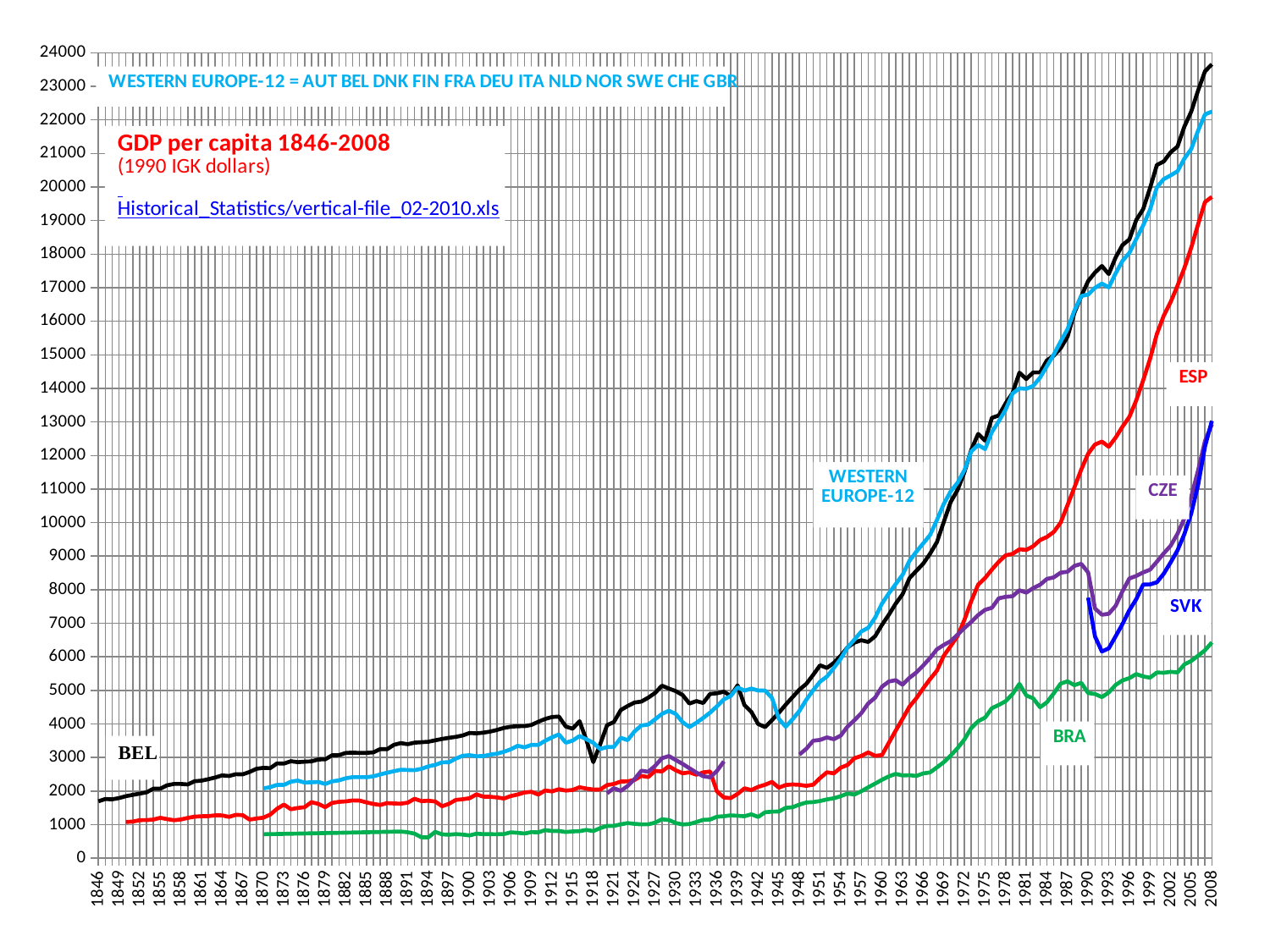

### Chart

| Category |  |  |  |  |  |  |
|---|---|---|---|---|---|---|
| 1846 | 1693.9013035381752 | None | None | None | None | None |
| 1847 | 1761.5970459266098 | None | None | None | None | None |
| 1848 | 1753.6032944406315 | None | None | None | None | None |
| 1849 | 1790.3811252268601 | None | None | None | None | None |
| 1850 | 1846.7071251966734 | 1651.8076422588456 | 1078.6894051295824 | 1079.027027027027 | None | 685.5128559579762 |
| 1851 | 1885.637703819522 | None | 1089.2880993722451 | None | None | None |
| 1852 | 1923.6573457612071 | None | 1132.7133842577218 | None | None | None |
| 1853 | 1961.6232906925452 | None | 1135.8350951374207 | None | None | None |
| 1854 | 2069.6909927679158 | None | 1150.4238680423211 | None | None | None |
| 1855 | 2070.775261324042 | None | 1202.104712726322 | None | None | None |
| 1856 | 2169.6602466998484 | None | 1163.253364540667 | None | None | None |
| 1857 | 2211.352397333907 | None | 1131.607893885474 | None | None | None |
| 1858 | 2211.538461538462 | None | 1153.0336210228004 | None | None | None |
| 1859 | 2197.4522292993634 | None | 1199.9486652977414 | None | None | None |
| 1860 | 2292.616033755274 | None | 1236.1590589438692 | None | None | None |
| 1861 | 2310.2220360284878 | None | 1248.1686731638956 | None | None | None |
| 1862 | 2353.9197338323975 | None | 1252.3168719055477 | None | None | None |
| 1863 | 2403.7985136251036 | None | 1277.12062749067 | None | None | None |
| 1864 | 2466.079114572658 | None | 1273.7014624306605 | None | None | None |
| 1865 | 2448.0162767039674 | None | 1230.2763819095476 | None | None | None |
| 1866 | 2502.626262626263 | None | 1290.1852779168753 | None | None | None |
| 1867 | 2497.392699558765 | None | 1282.809381237525 | None | None | None |
| 1868 | 2569.1817638861235 | None | 1149.3038289408255 | None | None | None |
| 1869 | 2662.557168423146 | None | 1181.4296333002974 | None | None | None |
| 1870 | 2691.5227629513347 | 2079.7403946715226 | 1207.0859823467688 | 1163.9586410635154 | None | 712.9733591915892 |
| 1871 | 2682.4648627603656 | 2115.953629724838 | 1298.0686431295362 | None | None | 716.8336673346694 |
| 1872 | 2823.6469679412903 | 2183.9196882827896 | 1473.122893043212 | None | None | 720.6648962329105 |
| 1873 | 2820.0584403142366 | 2183.461053138563 | 1597.6056682140238 | None | None | 724.4641822745705 |
| 1874 | 2889.7719064816574 | 2278.3915852671066 | 1458.8836812952707 | None | None | 728.3927217589082 |
| 1875 | 2860.7850273430136 | 2312.3616526228057 | 1496.3304421665555 | None | None | 732.3471950879151 |
| 1876 | 2874.6164639850326 | 2254.329180363269 | 1519.250528860683 | None | None | 736.1884759382705 |
| 1877 | 2884.4840563589173 | 2260.5986885209304 | 1668.4334156477744 | None | None | 740.139835066332 |
| 1878 | 2942.257442116869 | 2270.805473928993 | 1617.916891527253 | None | None | 744.1267047954245 |
| 1879 | 2944.919883466861 | 2210.43400736888 | 1520.2767175572517 | None | None | 748.1430298842633 |
| 1880 | 3064.8213318895505 | 2288.629461025825 | 1646.005101132926 | None | None | 752.1621163303374 |
| 1881 | 3069.676061362826 | 2317.418389665236 | 1679.07498082709 | None | None | 756.2213899292551 |
| 1882 | 3136.056760091662 | 2381.338692485525 | 1691.6622660329754 | None | None | 760.2941176470588 |
| 1883 | 3144.5341463414634 | 2413.8926677491686 | 1720.3548085901027 | None | None | 764.3143544506817 |
| 1884 | 3136.10487342862 | 2415.0802006269128 | 1715.670342426001 | None | None | 768.4011650791151 |
| 1885 | 3137.8131381892445 | 2412.488171666145 | 1661.0286901806846 | None | None | 772.583262499034 |
| 1886 | 3153.2723433012334 | 2438.1467974671036 | 1616.5461017338384 | None | None | 776.7579458393385 |
| 1887 | 3249.8914793693393 | 2495.1221261820815 | 1585.393707531548 | None | None | 780.8637379002233 |
| 1888 | 3247.0852338937902 | 2545.787614831553 | 1641.4772727272725 | None | None | 785.0460458997222 |
| 1889 | 3378.5000826309697 | 2591.642004535093 | 1630.4446204321757 | None | None | 789.2811020232457 |
| 1890 | 3427.8480971128606 | 2634.5840006038275 | 1624.0919074167934 | 1505.0208833200036 | None | 793.5065849707727 |
| 1891 | 3395.280499675536 | 2626.85849506098 | 1653.6779546983628 | None | None | 772.5428158745443 |
| 1892 | 3441.8329321136257 | 2621.583444796906 | 1769.7588747488278 | None | None | 729.8804245599893 |
| 1893 | 3455.4811111111117 | 2663.6378984612397 | 1700.2111580351188 | None | None | 621.5719721821283 |
| 1894 | 3468.289010989011 | 2734.1522629160518 | 1711.6065501217083 | None | None | 621.1956173511885 |
| 1895 | 3511.5006988662844 | 2780.7711942906553 | 1689.0455471718897 | None | None | 783.4167709637046 |
| 1896 | 3551.4953803510934 | 2854.4550073951436 | 1547.5381072486018 | None | None | 709.9376604327099 |
| 1897 | 3586.4266951740988 | 2858.7086954313754 | 1618.9410480349345 | None | None | 699.0986688951233 |
| 1898 | 3614.7919442761963 | 2965.0445847268243 | 1735.9526138463211 | None | None | 717.0339279468345 |
| 1899 | 3656.152957069949 | 3051.1670192172505 | 1755.9510928370482 | None | None | 702.9719881575951 |
| 1900 | 3731.0500074415836 | 3067.403806266267 | 1786.27598836583 | 1729.0396969197825 | None | 678.4363879003558 |
| 1901 | 3719.3580355830027 | 3037.0616746406945 | 1901.0129160190793 | None | None | 729.9369290996085 |
| 1902 | 3739.375054324207 | 3043.2915623340486 | 1833.0849478390462 | None | None | 714.780108614631 |
| 1903 | 3772.352722595398 | 3084.596071199934 | 1828.8493049315505 | None | None | 713.9207507820646 |
| 1904 | 3820.835309060118 | 3113.659063674154 | 1810.236220472441 | None | None | 712.7686730995048 |
| 1905 | 3881.6399999999994 | 3171.182005036236 | 1777.2957717033398 | None | None | 718.1422786582012 |
| 1906 | 3917.4721686414996 | 3243.6503099918586 | 1851.3149720439014 | None | None | 770.3040093993244 |
| 1907 | 3932.0692286726626 | 3348.079573214353 | 1896.4010282776349 | None | None | 755.2253116011505 |
| 1908 | 3932.62002428822 | 3301.6944998536937 | 1957.1610926729638 | None | None | 734.1219546542741 |
| 1909 | 3970.920834447714 | 3375.194109086006 | 1977.485928705441 | None | None | 776.2250620575526 |
| 1910 | 4063.866897839424 | 3374.5366752866685 | 1895.105247255514 | 1990.988909426987 | None | 768.7252430680591 |
| 1911 | 4148.2649993348405 | 3497.3076055982683 | 2017.2051615484645 | None | None | 835.6768193238419 |
| 1912 | 4206.388537549407 | 3600.74676719162 | 1988.672496025437 | None | None | 809.176450276243 |
| 1913 | 4219.54082963736 | 3687.0197800410674 | 2055.6186152099885 | 2095.5412522534657 | None | 810.989010989011 |
| 1914 | 3923.3325132720447 | 3440.659520744579 | 2013.677811550152 | None | None | 779.9346053557385 |
| 1915 | 3858.079391674185 | 3503.489964166609 | 2032.919405892379 | None | None | 797.9249412336873 |
| 1916 | 4080.4346817830456 | 3640.327432423599 | 2113.239491123688 | None | None | 804.1830376632139 |
| 1917 | 3519.110622331479 | 3544.3371370972563 | 2073.4227091442026 | None | None | 841.908907197264 |
| 1918 | 2861.279765013055 | 3437.7325164515787 | 2045.0596658711215 | None | None | 807.6644974692697 |
| 1919 | 3389.4199003670687 | 3251.850971224796 | 2044.0946375231142 | None | None | 895.248742314142 |
| 1920 | 3961.993511652542 | 3312.539110829208 | 2177.185380557649 | 1933.1937185477946 | None | 963.107575536418 |
| 1921 | 4056.3069029850744 | 3315.711101995012 | 2212.4141796272943 | 2084.6455009776228 | None | 963.3522828846222 |
| 1922 | 4413.479196935676 | 3585.5925186331983 | 2283.613833918994 | 2005.8839680582405 | None | 1009.0743465769742 |
| 1923 | 4533.2403405370005 | 3517.4034314408614 | 2289.9253902137593 | 2150.613646481612 | None | 1045.5950010300076 |
| 1924 | 4637.788374205267 | 3777.2831966115214 | 2331.007295301101 | 2352.7875716463477 | None | 1023.920869360428 |
| 1925 | 4665.552641727729 | 3954.696398453531 | 2450.520366050601 | 2605.981323722352 | None | 1007.3849399973625 |
| 1926 | 4783.595104538501 | 3980.157693442049 | 2416.910915711875 | 2575.37320139248 | None | 1008.3029108648595 |
| 1927 | 4923.259235829959 | 4138.356486312796 | 2599.9032839495317 | 2751.686999488507 | None | 1059.8030835470288 |
| 1928 | 5139.47063253012 | 4298.476892691109 | 2583.9317578448013 | 2977.171897972759 | None | 1158.1870075076006 |
| 1929 | 5054.21875 | 4392.848887266574 | 2738.905644118914 | 3042.373679354228 | None | 1137.4414786891227 |
| 1930 | 4978.618251609708 | 4297.331608253693 | 2620.388142461079 | 2925.8101833525498 | None | 1048.2304575786463 |
| 1931 | 4860.409426532119 | 4052.4115805621027 | 2528.870116156283 | 2808.727669088397 | None | 1004.232835123774 |
| 1932 | 4607.451991204495 | 3905.5417452421893 | 2559.442607858727 | 2679.7411871921495 | None | 1018.3654203736019 |
| 1933 | 4680.509901591544 | 4034.1785067237092 | 2485.9464389354116 | 2551.798337023704 | None | 1075.7155271493848 |
| 1934 | 4623.796538368434 | 4178.980908053694 | 2555.7928457020826 | 2442.8366450654053 | None | 1142.3195253268873 |
| 1935 | 4894.201013513514 | 4338.611293825529 | 2582.7739126896945 | 2409.898015077129 | None | 1149.986541049798 |
| 1936 | 4913.320625375826 | 4524.578515574956 | 1988.8351471180977 | 2598.636471437608 | None | 1235.103268180739 |
| 1937 | 4960.958543014618 | 4729.504905220775 | 1807.7706345086451 | 2881.5340592815533 | None | 1249.9030682141288 |
| 1938 | 4832.349773107236 | 4833.206500803963 | 1790.2211321650382 | None | None | 1275.987841945289 |
| 1939 | 5149.617731172546 | 5088.256775750772 | 1914.6451385350942 | None | None | 1262.7764402194148 |
| 1940 | 4561.75641025641 | 4991.876185965233 | 2080.4053267073027 | None | None | 1249.7202899255728 |
| 1941 | 4358.011720637989 | 5053.454825668515 | 2029.5623388121173 | None | None | 1306.9243385866075 |
| 1942 | 3996.7979871468415 | 4995.255193862353 | 2126.2699564586355 | None | None | 1229.2832431679399 |
| 1943 | 3906.600800776511 | 4993.021706961237 | 2187.59237503316 | None | None | 1367.9495611548318 |
| 1944 | 4112.138222168617 | 4776.354619079523 | 2271.4522072647965 | None | None | 1385.9241044726525 |
| 1945 | 4332.84554502938 | 4150.2510943701045 | 2101.559585105589 | None | None | 1389.9383317104837 |
| 1946 | 4573.503167204494 | 3916.8666834515125 | 2178.8094180364283 | None | None | 1500.9194090419126 |
| 1947 | 4800.371360946747 | 4138.042764740205 | 2197.5168056422876 | None | None | 1517.878525124902 |
| 1948 | 5023.859179619025 | 4390.3190781285775 | 2185.734591974341 | 3088.437025335229 | None | 1596.2290784432346 |
| 1949 | 5193.394590201997 | 4721.162520597221 | 2154.8226103938373 | 3259.3920245526197 | None | 1659.2605723965412 |
| 1950 | 5462.204473498006 | 5005.115676339959 | 2188.970565937745 | 3500.6371254552423 | None | 1671.7226694010403 |
| 1951 | 5746.921144092922 | 5258.632206439992 | 2386.492901797689 | 3523.7293612397266 | None | 1702.1019089332567 |
| 1952 | 5668.2364678385475 | 5412.127563360715 | 2558.4704939111807 | 3597.634511211869 | None | 1752.2352345900965 |
| 1953 | 5818.152073970539 | 5664.299999142386 | 2527.6238183638125 | 3544.2148811752504 | None | 1784.1685211244628 |
| 1954 | 6029.108622148043 | 5940.045596266183 | 2695.591421911313 | 3651.5657193762127 | None | 1847.598649350644 |
| 1955 | 6280.222924459955 | 6280.336238963177 | 2778.3249248902025 | 3921.8863209652286 | None | 1925.7434242159256 |
| 1956 | 6422.455791197629 | 6512.094085347055 | 2977.8754231613616 | 4110.083449260223 | None | 1896.435994020115 |
| 1957 | 6494.635565185477 | 6753.292763224122 | 3046.115401130783 | 4319.764683892203 | None | 1994.121508523471 |
| 1958 | 6441.830051497303 | 6863.830992246158 | 3149.817572387444 | 4609.977350168325 | None | 2111.2130412038887 |
| 1959 | 6608.281068120547 | 7162.914588007468 | 3050.4518883739597 | 4779.849783765937 | None | 2221.0013151993194 |
| 1960 | 6952.0874686084635 | 7584.703967814225 | 3071.649933143908 | 5108.318511332441 | None | 2334.8552008157912 |
| 1961 | 7252.831176765804 | 7889.835094200691 | 3436.0394842151604 | 5263.483803659384 | None | 2437.273832200175 |
| 1962 | 7583.094680204808 | 8166.45565188025 | 3799.5304008166613 | 5303.664802599895 | None | 2510.9617528494114 |
| 1963 | 7862.459738664885 | 8442.163711994219 | 4151.374137069894 | 5169.6987305917855 | None | 2463.2326342878173 |
| 1964 | 8340.77079107505 | 8856.992229377585 | 4514.937243985371 | 5372.453130497127 | None | 2472.1776042599063 |
| 1965 | 8559.392893809336 | 9129.734499780297 | 4762.235584640826 | 5532.700982839512 | None | 2448.391865163752 |
| 1966 | 8775.952375943962 | 9379.164656582627 | 5059.753682171887 | 5740.616136044615 | None | 2526.735225753187 |
| 1967 | 9071.835923193637 | 9628.581859685222 | 5334.1105972476635 | 5964.252451281463 | None | 2553.97446965907 |
| 1968 | 9415.524828463576 | 10073.359820131174 | 5588.174071410227 | 6222.506751251948 | None | 2704.2450821297916 |
| 1969 | 10018.205082859133 | 10556.398832377716 | 6032.04115201523 | 6353.893728717761 | None | 2859.8418151741153 |
| 1970 | 10610.824046981676 | 10924.963634373573 | 6319.133697454214 | 6466.339872642831 | None | 3056.718909686926 |
| 1971 | 10969.55285603515 | 11186.748537479141 | 6618.471395397042 | 6658.353234560808 | None | 3278.471480181143 |
| 1972 | 11502.507956453224 | 11559.503813855308 | 7099.29177452045 | 6858.415236093704 | None | 3537.8789380811704 |
| 1973 | 12169.966318902489 | 12123.974653347263 | 7661.342131100991 | 7041.268892513363 | None | 3880.1213374165563 |
| 1974 | 12642.96975777555 | 12311.58961830188 | 8149.433296744083 | 7242.837660882624 | None | 4080.9365052457106 |
| 1975 | 12440.7849062768 | 12190.65927576602 | 8346.301907276653 | 7399.328733205213 | None | 4187.382323496726 |
| 1976 | 13122.311690959128 | 12699.869217679548 | 8599.269156852364 | 7461.159377573057 | None | 4469.619992294114 |
| 1977 | 13189.944816632391 | 13022.529537125873 | 8833.0634759461 | 7743.5256841828705 | None | 4565.360705760975 |
| 1978 | 13553.923314038067 | 13367.365393234473 | 9022.997021733032 | 7786.432961918142 | None | 4678.406579811786 |
| 1979 | 13860.651404871303 | 13845.16810179654 | 9068.087985128177 | 7804.387468673816 | None | 4889.959284269074 |
| 1980 | 14467.441199171306 | 14001.074416582916 | 9202.509792372886 | 7982.0160370616795 | None | 5195.0333279141605 |
| 1981 | 14278.754415167878 | 13987.273229502405 | 9185.712620659693 | 7912.467946699617 | None | 4849.569813956442 |
| 1982 | 14474.494138420865 | 14072.222664366978 | 9293.002637210924 | 8045.450807203396 | None | 4762.826673280218 |
| 1983 | 14473.919184375862 | 14319.509592185132 | 9477.802919670945 | 8147.204911060847 | None | 4498.143376780843 |
| 1984 | 14832.628129027022 | 14662.197528674462 | 9570.975428553153 | 8319.45068873875 | None | 4643.226750012992 |
| 1985 | 14977.37923758901 | 15008.384764760971 | 9721.77057480925 | 8367.152164262212 | None | 4913.962527842075 |
| 1986 | 15195.400433997853 | 15394.91841171497 | 9997.996256854864 | 8507.219289262588 | None | 5201.660532397501 |
| 1987 | 15540.921156612834 | 15764.468092206895 | 10520.051824167167 | 8533.713961606862 | None | 5269.529529389556 |
| 1988 | 16251.719951436666 | 16315.531456824565 | 11045.995659176613 | 8708.743908717768 | None | 5154.552247502965 |
| 1989 | 16743.919642548975 | 16751.284045825363 | 11581.576550095993 | 8767.784315256664 | None | 5223.67969648659 |
| 1990 | 17196.977524021222 | 16797.27322832779 | 12054.808890774155 | 8512.644063464664 | 7763.059284583941 | 4920.056889594496 |
| 1991 | 17450.635823414563 | 16995.099283188996 | 12327.06195601531 | 7438.599093574089 | 6605.810728168116 | 4891.154026461089 |
| 1992 | 17645.19386867241 | 17120.84707992278 | 12413.917676939862 | 7254.190464291302 | 6158.2292094421 | 4799.9705188679245 |
| 1993 | 17406.49932286211 | 17007.9333083288 | 12261.63942287111 | 7282.4901199443975 | 6250.92915817105 | 4937.493691329363 |
| 1994 | 17901.660779581147 | 17427.96388958491 | 12533.812202205516 | 7516.672905459231 | 6611.896924645379 | 5162.038790935119 |
| 1995 | 18269.834713382123 | 17801.11663928241 | 12860.397895744887 | 7955.787900470994 | 6976.9481296090635 | 5295.736927065499 |
| 1996 | 18438.55629657775 | 18038.79951979197 | 13152.49525516 | 8334.281857488746 | 7389.783351692036 | 5365.906819358645 |
| 1997 | 19015.124380236186 | 18450.434447064217 | 13643.24990259365 | 8409.509775709683 | 7716.419748725324 | 5485.4926796292675 |
| 1998 | 19338.9859871215 | 18855.22044895095 | 14236.246541423914 | 8513.642304455945 | 8151.405615635384 | 5414.2090291528675 |
| 1999 | 19964.428265704537 | 19319.841816670632 | 14871.801584766681 | 8595.400344790742 | 8157.5480207623095 | 5377.022858589812 |
| 2000 | 20656.45857045732 | 19993.23111982125 | 15621.719678146395 | 8833.059527079251 | 8219.69809196492 | 5532.236842105263 |
| 2001 | 20761.23827803024 | 20234.527050034463 | 16163.32773751878 | 9081.834422683261 | 8475.985909251629 | 5524.665958517358 |
| 2002 | 21032.935510867468 | 20347.227885599492 | 16572.834026818295 | 9310.658062150673 | 8812.66945308474 | 5552.343207399486 |
| 2003 | 21205.859280924735 | 20468.924758827925 | 17059.17782429218 | 9663.766883444594 | 9171.764450449245 | 5535.850184822787 |
| 2004 | 21801.60250847581 | 20847.20258034511 | 17588.189702384116 | 10127.861046877279 | 9658.403777440197 | 5772.045536197846 |
| 2005 | 22246.56197741729 | 21130.894170587566 | 18193.96133932875 | 10770.71234514517 | 10271.45488158313 | 5877.826162873757 |
| 2006 | 22881.6328095772 | 21684.255910597632 | 18895.316239912023 | 11561.85783095436 | 11127.967396691723 | 6033.89060370086 |
| 2007 | 23446.949671802748 | 22163.655659405522 | 19551.158666156418 | 12432.121823043604 | 12267.090493954844 | 6195.9581062196075 |
| 2008 | 23654.763464380027 | 22246.193788397963 | 19706.255587191354 | 12925.484160247324 | 13033.308055659274 | 6428.948320031781 |